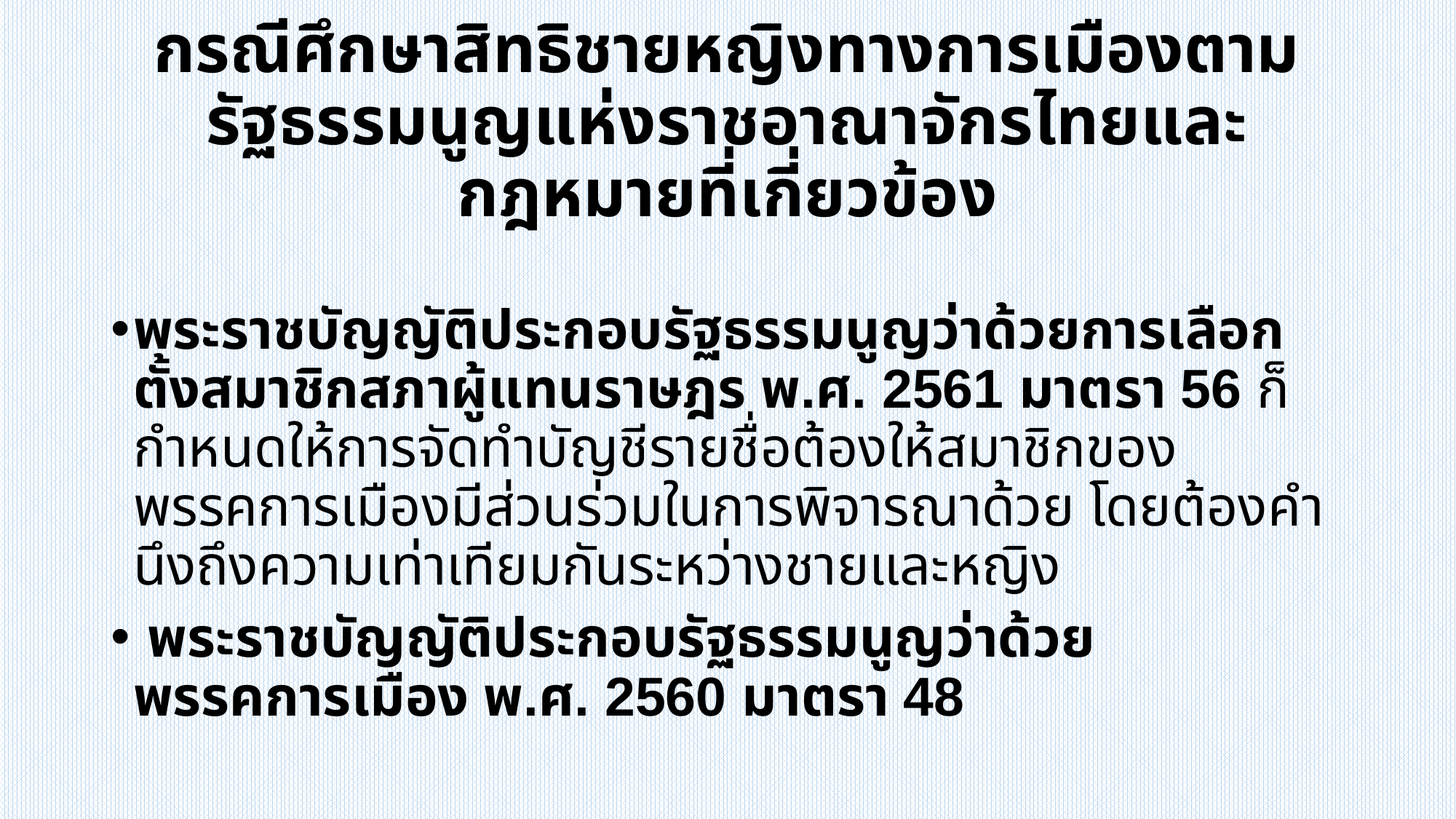

# กรณีศึกษาสิทธิชายหญิงทางการเมืองตามรัฐธรรมนูญแห่งราชอาณาจักรไทยและกฎหมายที่เกี่ยวข้อง

พระราชบัญญัติประกอบรัฐธรรมนูญว่าด้วยการเลือกตั้งสมาชิกสภาผู้แทนราษฎร พ.ศ. 2561 มาตรา 56 ก็กำหนดให้การจัดทําบัญชีรายชื่อต้องให้สมาชิกของพรรคการเมืองมีส่วนร่วมในการพิจารณาด้วย โดยต้องคํานึงถึงความเท่าเทียมกันระหว่างชายและหญิง
 พระราชบัญญัติประกอบรัฐธรรมนูญว่าด้วยพรรคการเมือง พ.ศ. 2560 มาตรา 48